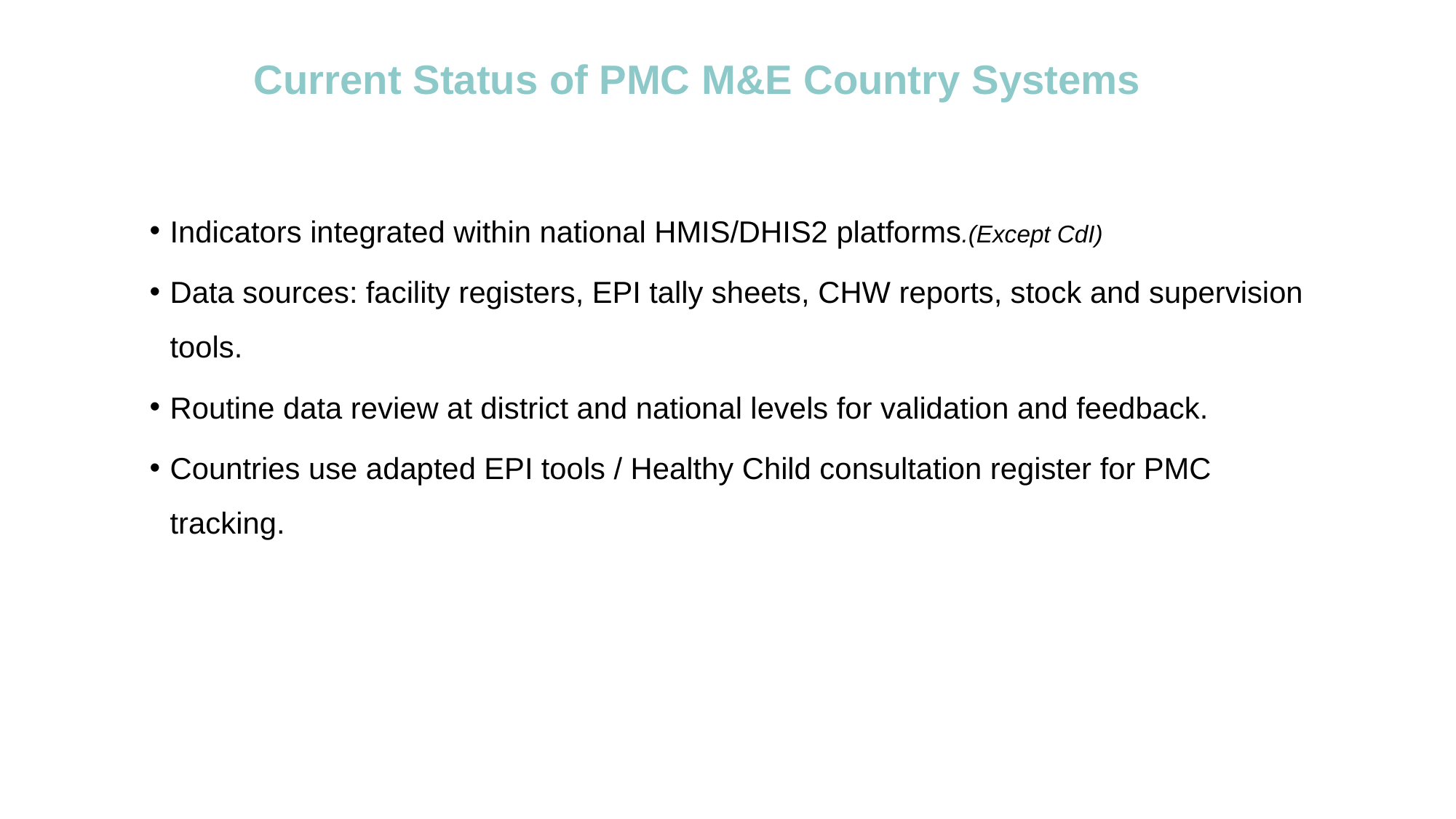

Current Status of PMC M&E Country Systems
Indicators integrated within national HMIS/DHIS2 platforms.(Except CdI)
Data sources: facility registers, EPI tally sheets, CHW reports, stock and supervision tools.
Routine data review at district and national levels for validation and feedback.
Countries use adapted EPI tools / Healthy Child consultation register for PMC tracking.